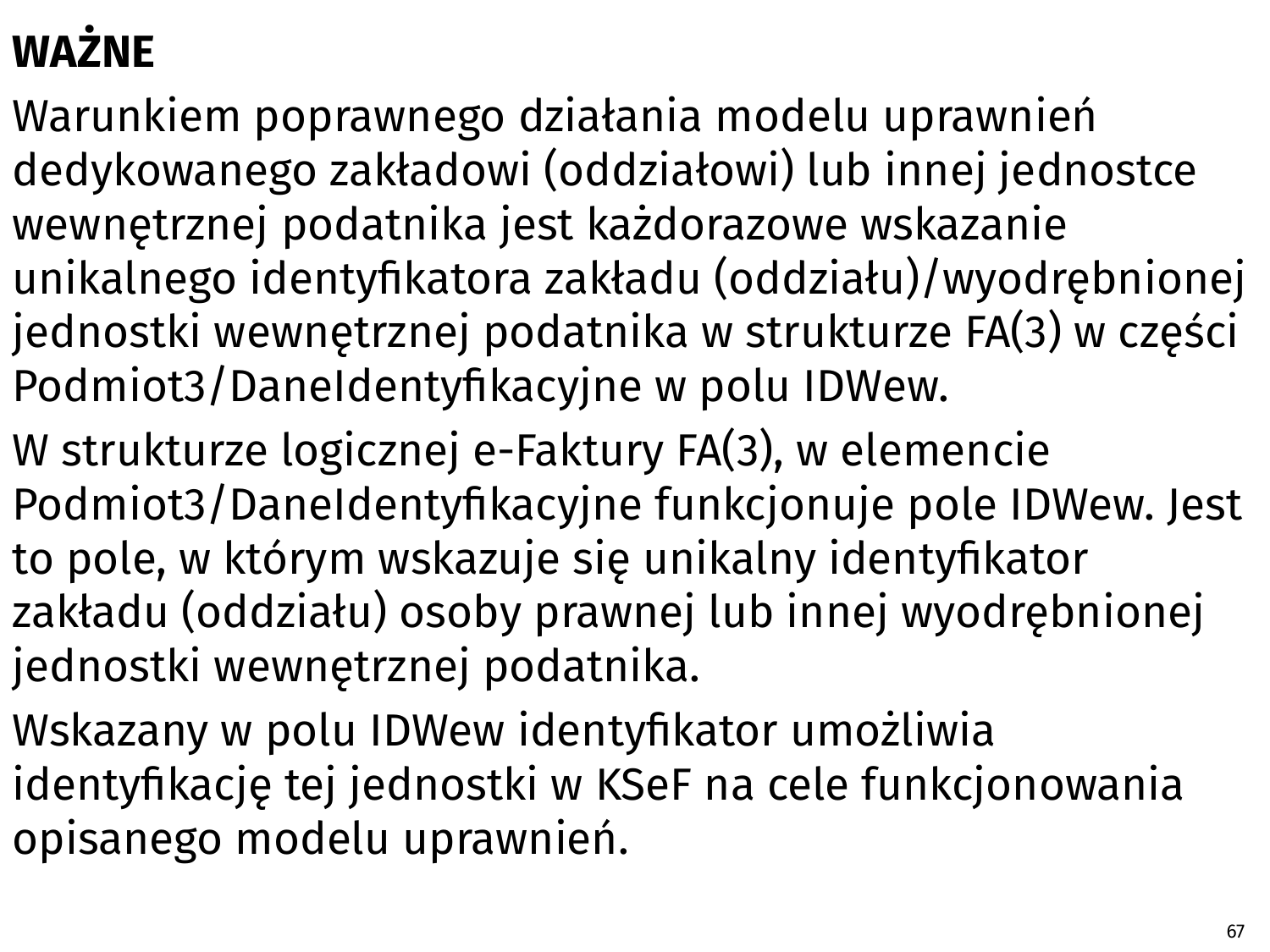

WAŻNE
Warunkiem poprawnego działania modelu uprawnień dedykowanego zakładowi (oddziałowi) lub innej jednostce wewnętrznej podatnika jest każdorazowe wskazanie unikalnego identyfikatora zakładu (oddziału)/wyodrębnionej jednostki wewnętrznej podatnika w strukturze FA(3) w części Podmiot3/DaneIdentyfikacyjne w polu IDWew.
W strukturze logicznej e-Faktury FA(3), w elemencie Podmiot3/DaneIdentyfikacyjne funkcjonuje pole IDWew. Jest to pole, w którym wskazuje się unikalny identyfikator zakładu (oddziału) osoby prawnej lub innej wyodrębnionej jednostki wewnętrznej podatnika.
Wskazany w polu IDWew identyfikator umożliwia identyfikację tej jednostki w KSeF na cele funkcjonowania opisanego modelu uprawnień.
#
67